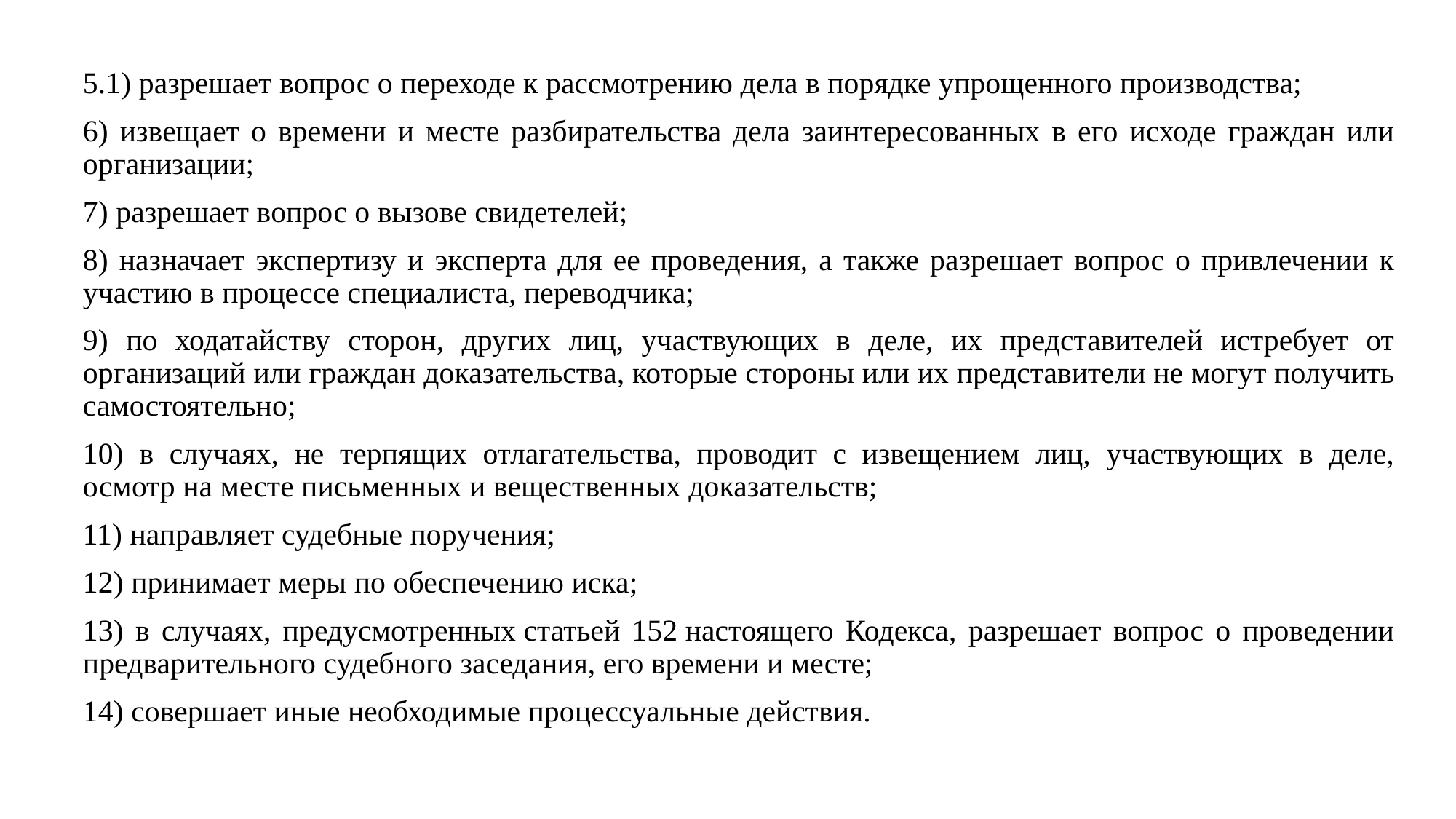

5.1) разрешает вопрос о переходе к рассмотрению дела в порядке упрощенного производства;
6) извещает о времени и месте разбирательства дела заинтересованных в его исходе граждан или организации;
7) разрешает вопрос о вызове свидетелей;
8) назначает экспертизу и эксперта для ее проведения, а также разрешает вопрос о привлечении к участию в процессе специалиста, переводчика;
9) по ходатайству сторон, других лиц, участвующих в деле, их представителей истребует от организаций или граждан доказательства, которые стороны или их представители не могут получить самостоятельно;
10) в случаях, не терпящих отлагательства, проводит с извещением лиц, участвующих в деле, осмотр на месте письменных и вещественных доказательств;
11) направляет судебные поручения;
12) принимает меры по обеспечению иска;
13) в случаях, предусмотренных статьей 152 настоящего Кодекса, разрешает вопрос о проведении предварительного судебного заседания, его времени и месте;
14) совершает иные необходимые процессуальные действия.